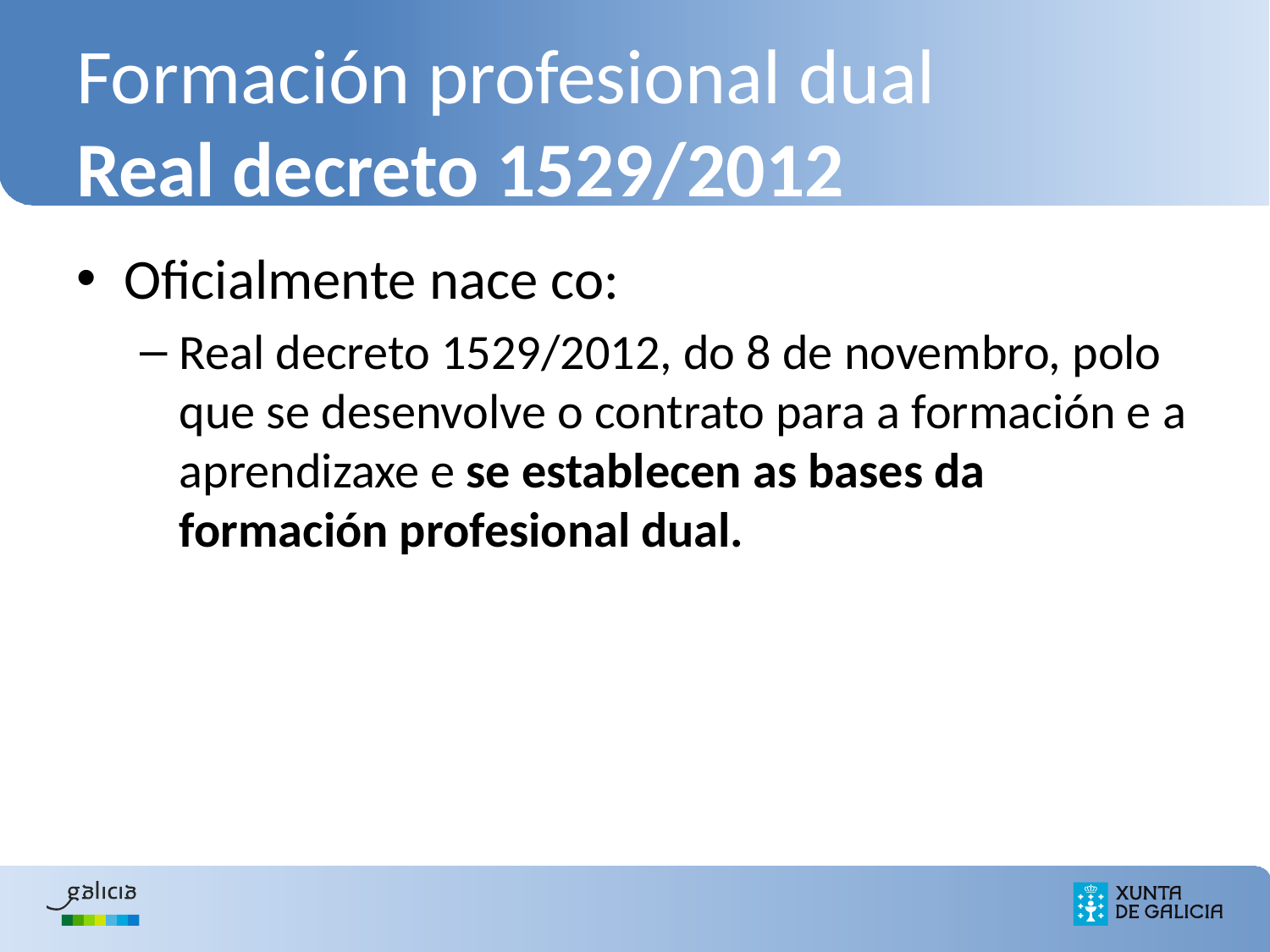

# Formación profesional dual Real decreto 1529/2012
Oficialmente nace co:
Real decreto 1529/2012, do 8 de novembro, polo que se desenvolve o contrato para a formación e a aprendizaxe e se establecen as bases da formación profesional dual.